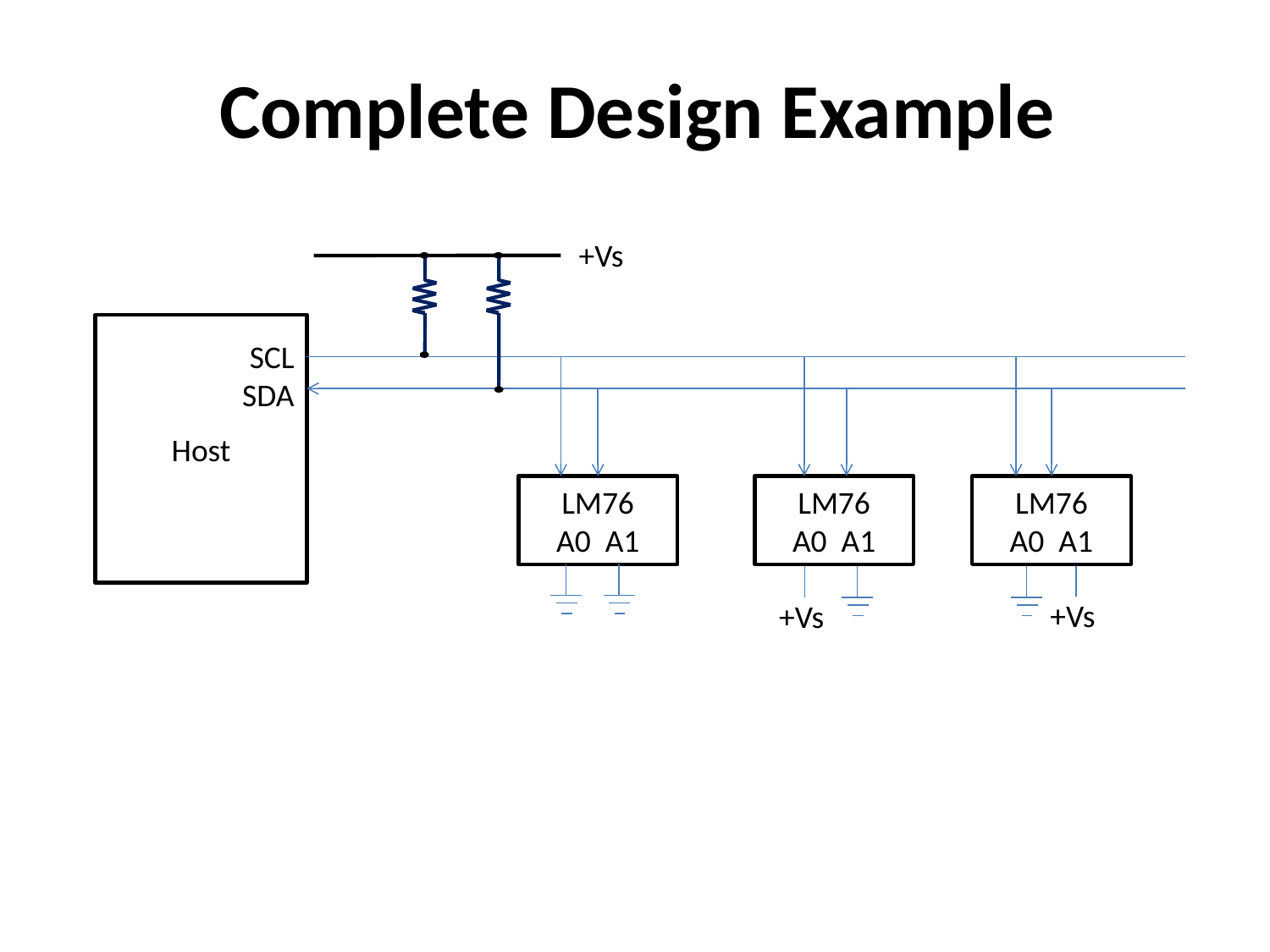

# Complete Design Example
+Vs

Host
SCL
SDA

LM76
A0  A1
LM76
A0  A1
LM76
A0  A1
+Vs
+Vs